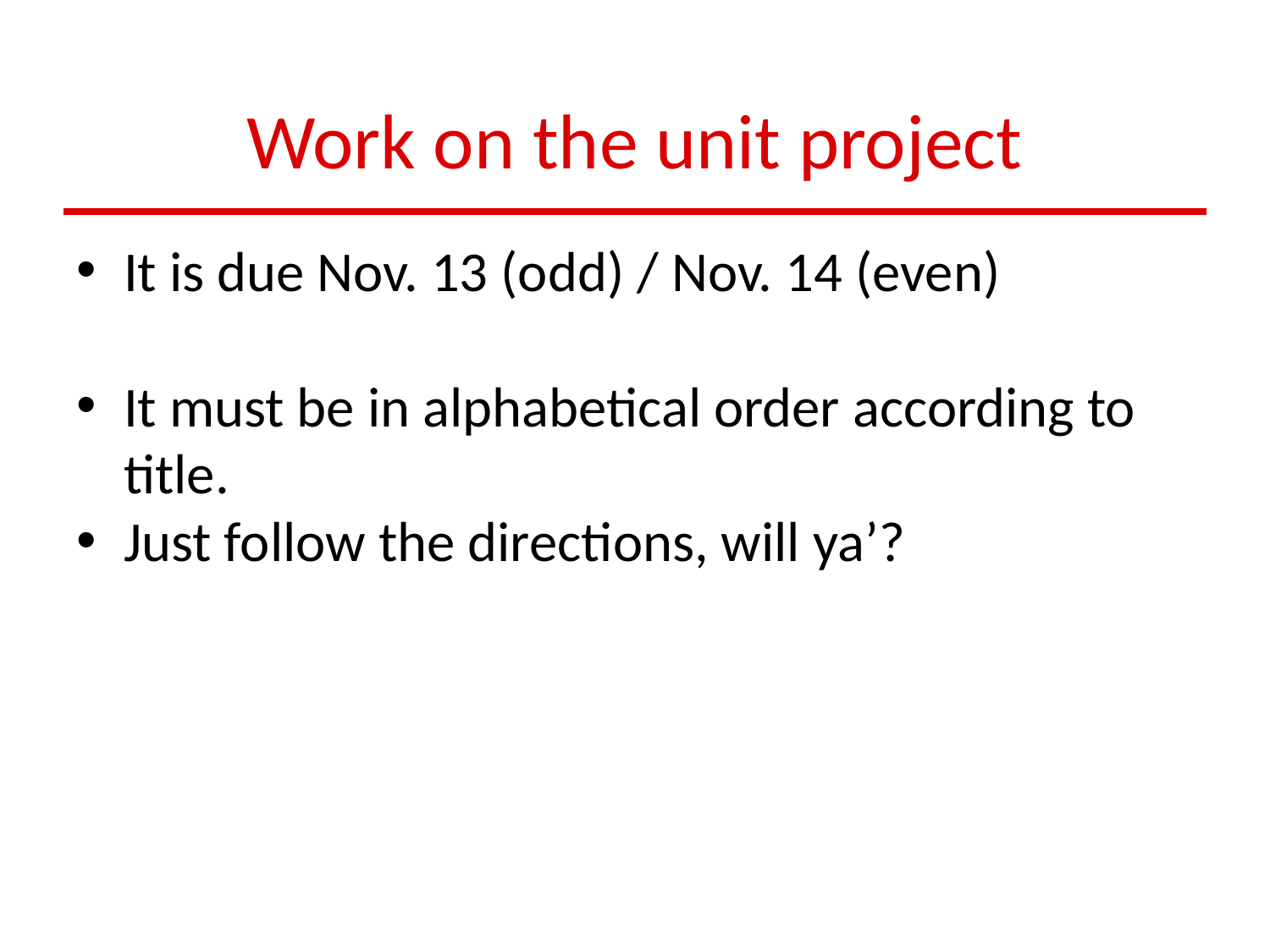

# Work on the unit project
It is due Nov. 13 (odd) / Nov. 14 (even)

It must be in alphabetical order according to title.
Just follow the directions, will ya’?